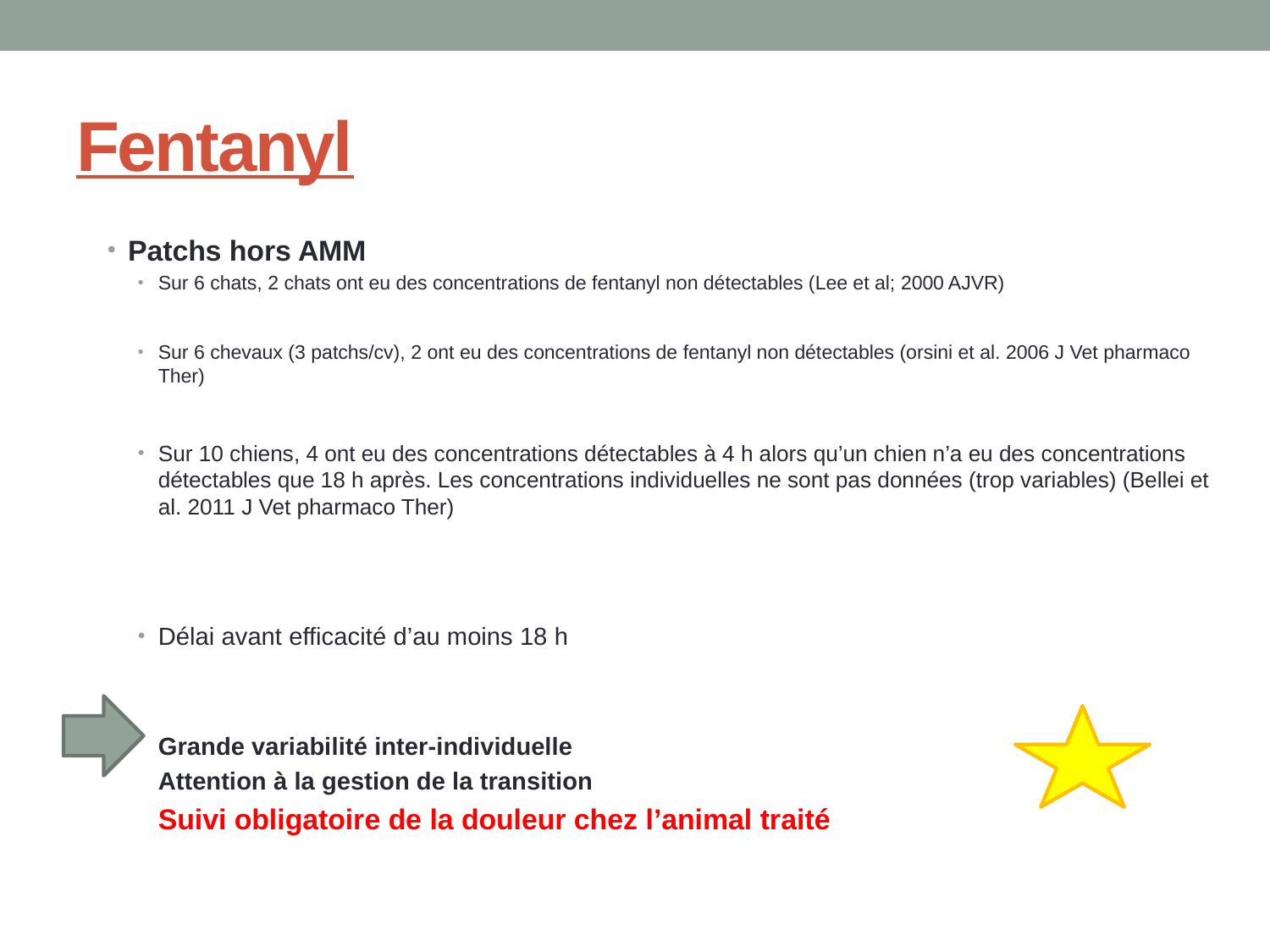

# Fentanyl
Patchs hors AMM
Sur 6 chats, 2 chats ont eu des concentrations de fentanyl non détectables (Lee et al; 2000 AJVR)

Sur 6 chevaux (3 patchs/cv), 2 ont eu des concentrations de fentanyl non détectables (orsini et al. 2006 J Vet pharmaco Ther)

Sur 10 chiens, 4 ont eu des concentrations détectables à 4 h alors qu’un chien n’a eu des concentrations détectables que 18 h après. Les concentrations individuelles ne sont pas données (trop variables) (Bellei et al. 2011 J Vet pharmaco Ther)

Délai avant efficacité d’au moins 18 h

Grande variabilité inter-individuelle
Attention à la gestion de la transition
Suivi obligatoire de la douleur chez l’animal traité